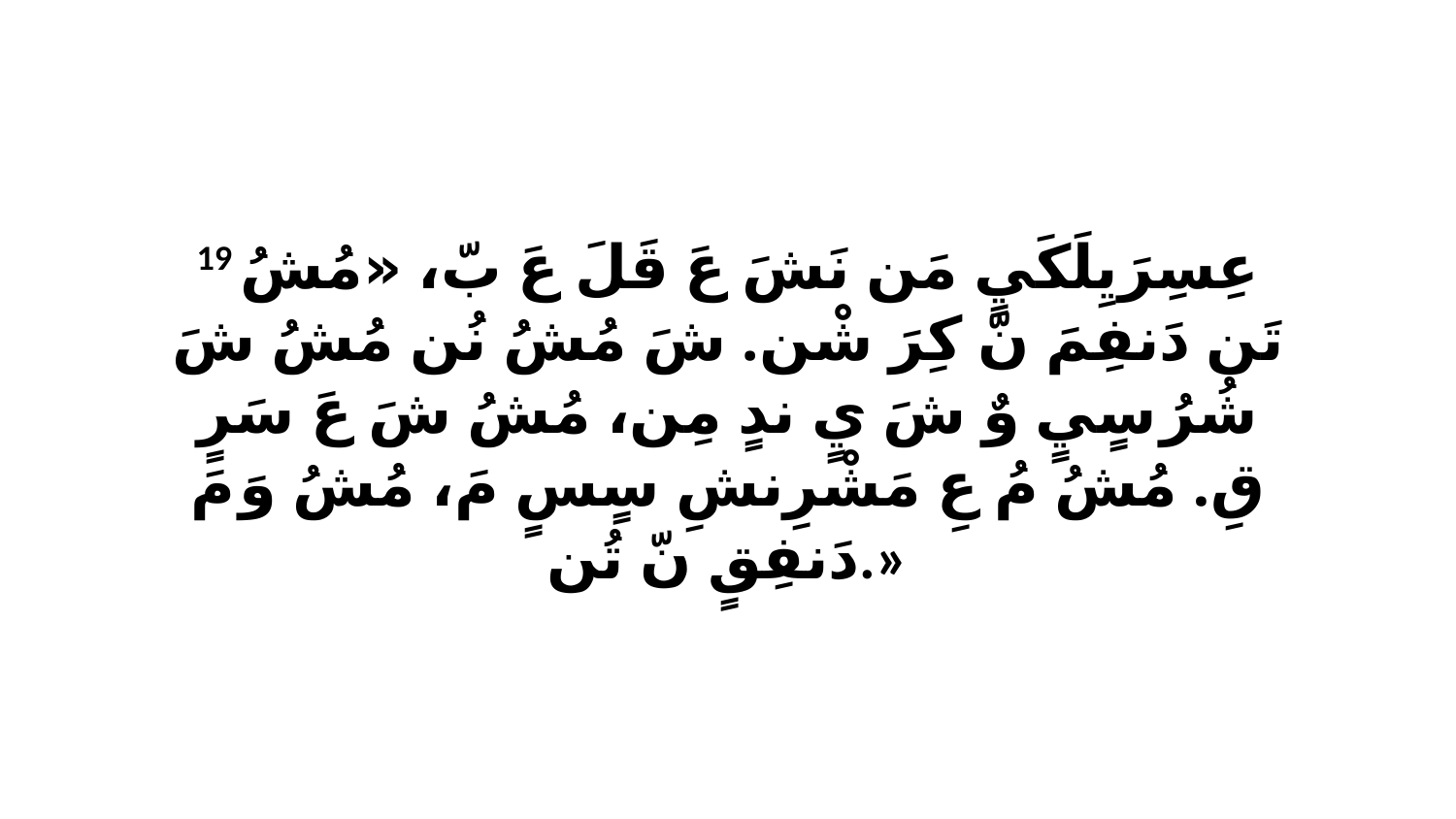

19 عِسِرَيِلَكَيٍ مَن نَشَ عَ قَلَ عَ بّ، «مُشُ تَن دَنفِمَ نّ كِرَ شْن. شَ مُشُ نُن مُشُ شَ شُرُ سٍيٍ وٌ شَ يٍ ندٍ مِن، مُشُ شَ عَ سَرٍ قِ. مُشُ مُ عِ مَشْرِنشِ سٍسٍ مَ، مُشُ وَ مَ دَنفِقٍ نّ تُن.»